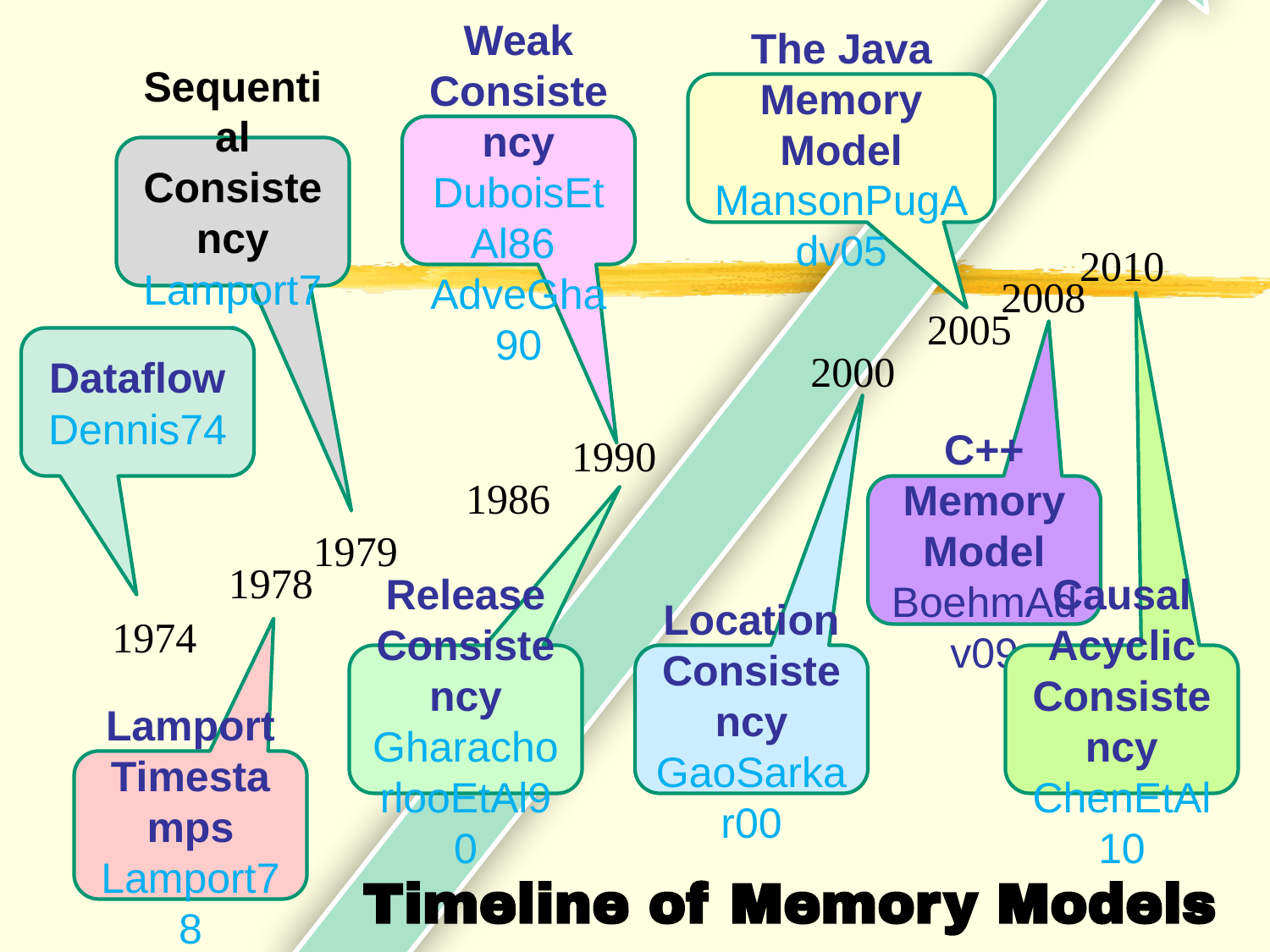

The Java Memory Model
MansonPugAdv05
Weak Consistency
DuboisEtAl86  AdveGha90
Sequential Consistency
Lamport79
2010
2008
2005
Dataflow
Dennis74
2000

1990
1986
C++ Memory Model
BoehmAdv09
1979
1978
1974
Release Consistency
GharachorlooEtAl90
Location Consistency
GaoSarkar00
Causal Acyclic Consistency
ChenEtAl10
Lamport Timestamps Lamport78
Timeline of Memory Models